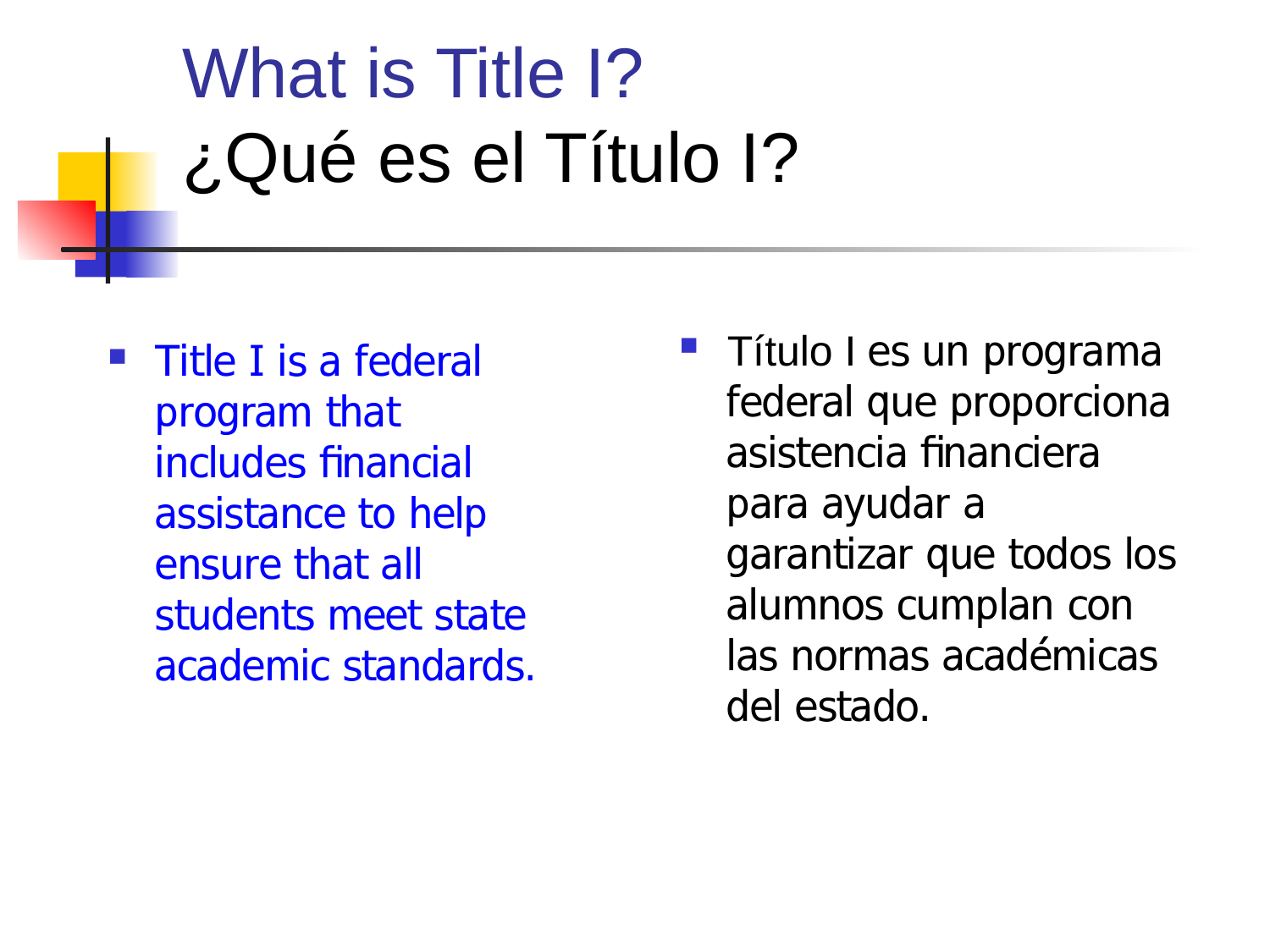

# What is Title I? ¿Qué es el Título I?
Título I es un programa federal que proporciona asistencia financiera para ayudar a garantizar que todos los alumnos cumplan con las normas académicas del estado.
Title I is a federal program that includes financial assistance to help ensure that all students meet state academic standards.